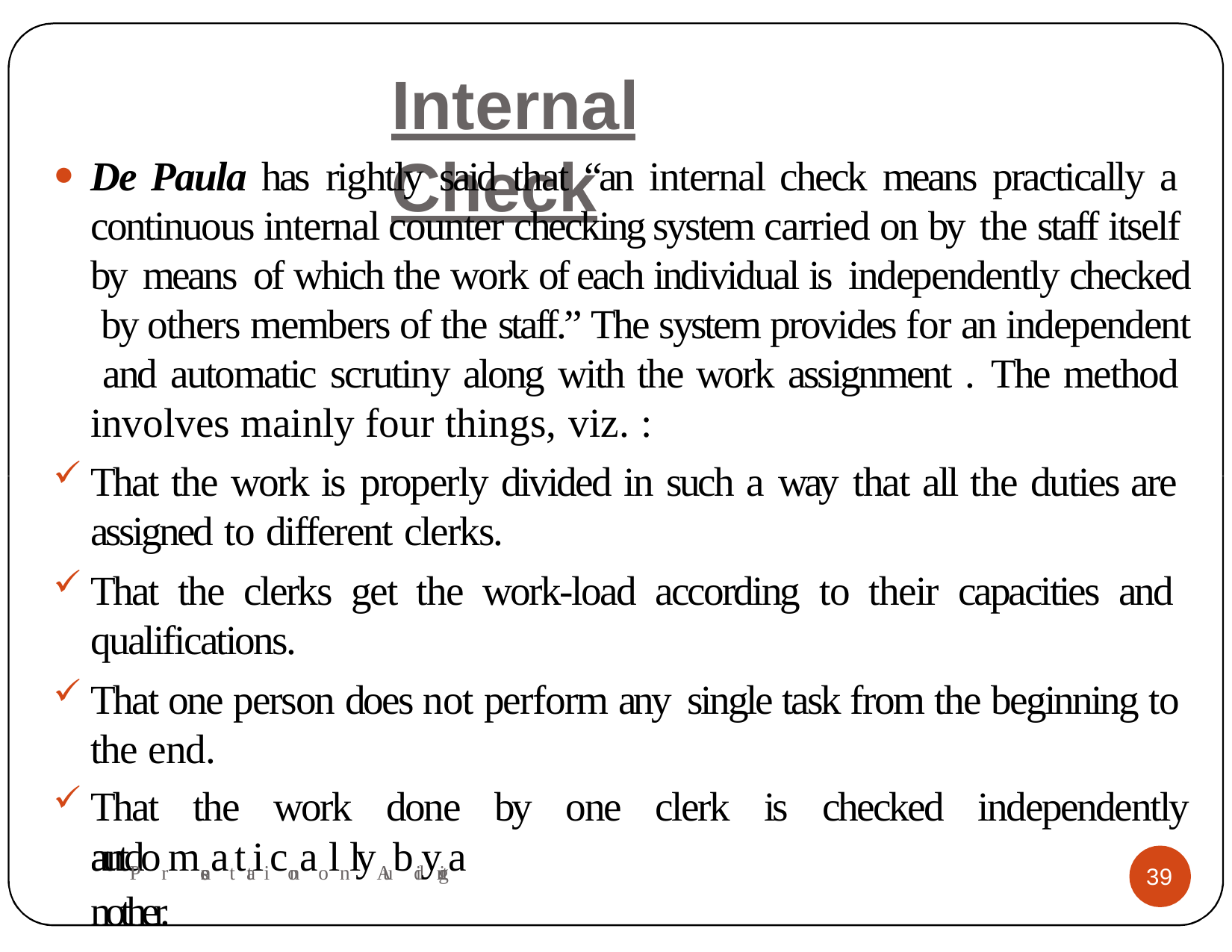

# Internal Check
De Paula has rightly said that “an internal check means practically a  continuous internal counter checking system carried on by the staff itself  by means of which the work of each individual is independently checked  by others members of the staff.” The system provides for an independent  and automatic scrutiny along with the work assignment . The method  involves mainly four things, viz. :
That the work is properly divided in such a way that all the duties are  assigned to different clerks.
That the clerks get the work-load according to their capacities and  qualifications.
That one person does not perform any single task from the beginning to  the end.
That the work done by one clerk is checked independently and

autPormesenattatiiconaolnlyAubdiytinganother.

39